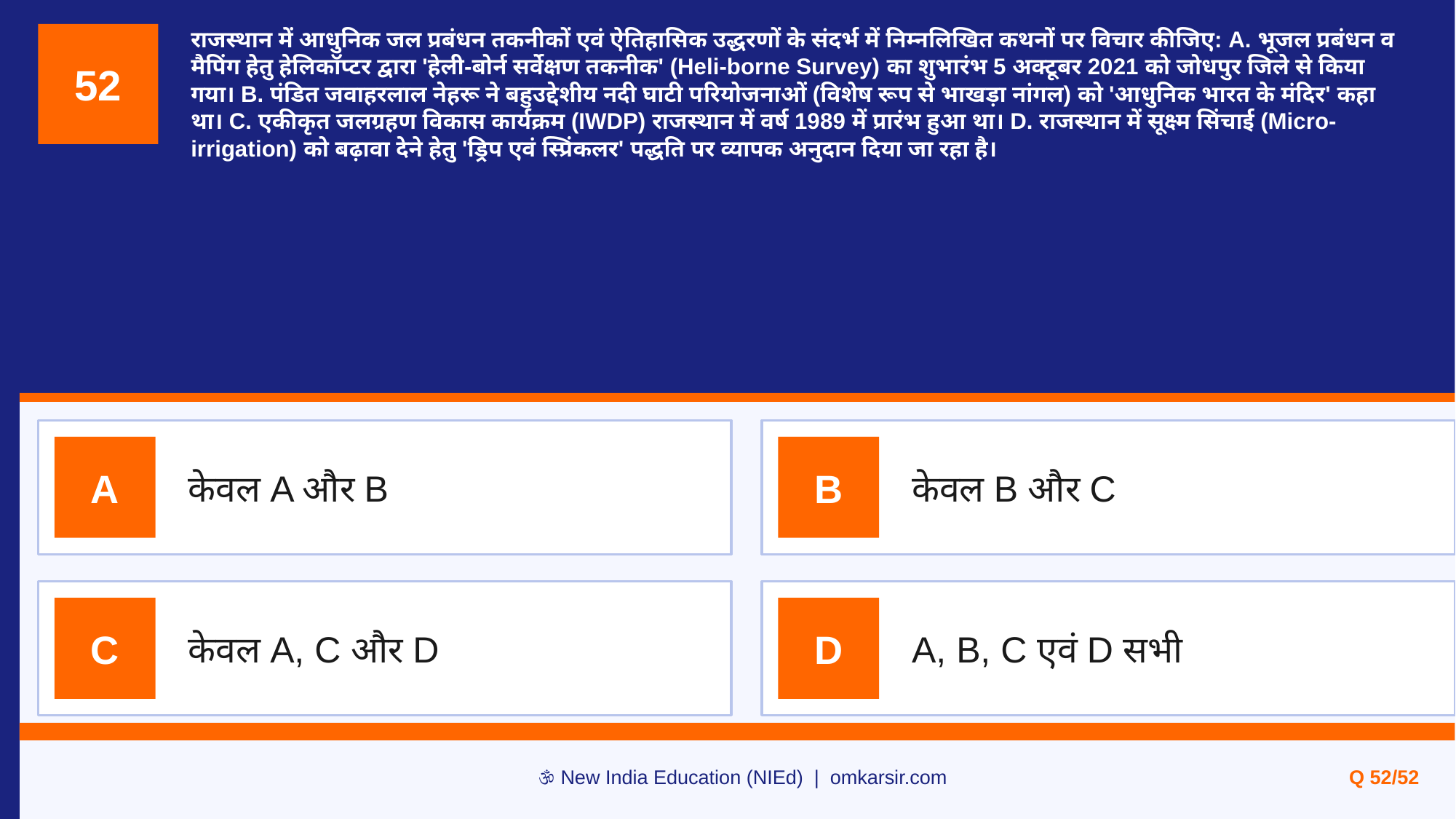

राजस्थान में आधुनिक जल प्रबंधन तकनीकों एवं ऐतिहासिक उद्धरणों के संदर्भ में निम्नलिखित कथनों पर विचार कीजिए: A. भूजल प्रबंधन व मैपिंग हेतु हेलिकॉप्टर द्वारा 'हेली-बोर्न सर्वेक्षण तकनीक' (Heli-borne Survey) का शुभारंभ 5 अक्टूबर 2021 को जोधपुर जिले से किया गया। B. पंडित जवाहरलाल नेहरू ने बहुउद्देशीय नदी घाटी परियोजनाओं (विशेष रूप से भाखड़ा नांगल) को 'आधुनिक भारत के मंदिर' कहा था। C. एकीकृत जलग्रहण विकास कार्यक्रम (IWDP) राजस्थान में वर्ष 1989 में प्रारंभ हुआ था। D. राजस्थान में सूक्ष्म सिंचाई (Micro-irrigation) को बढ़ावा देने हेतु 'ड्रिप एवं स्प्रिंकलर' पद्धति पर व्यापक अनुदान दिया जा रहा है।
52

केवल A और B
केवल B और C
A
B

केवल A, C और D
A, B, C एवं D सभी
C
D

🕉️ New India Education (NIEd)  |  omkarsir.com
Q 52/52